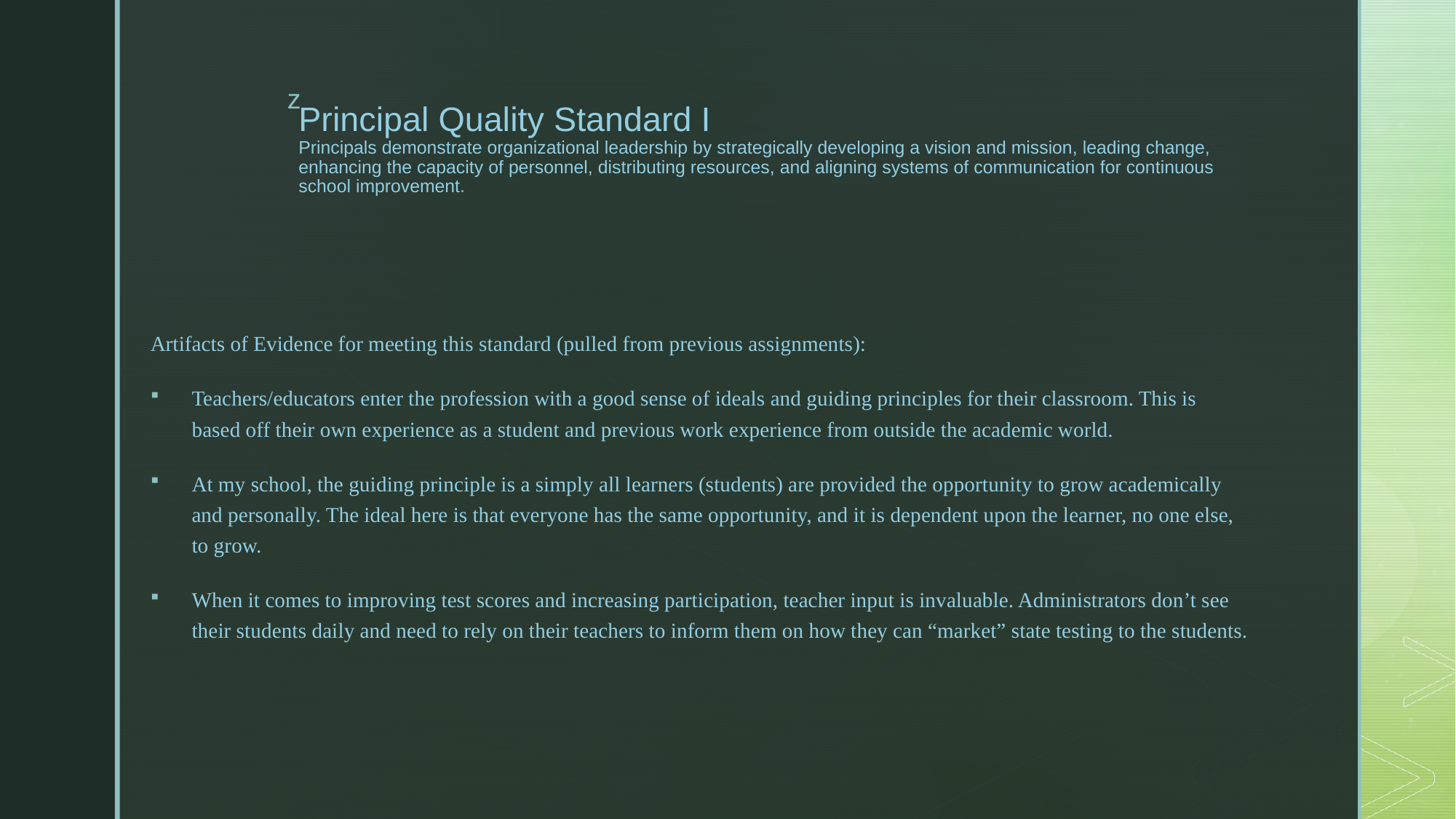

# Principal Quality Standard I Principals demonstrate organizational leadership by strategically developing a vision and mission, leading change, enhancing the capacity of personnel, distributing resources, and aligning systems of communication for continuous school improvement.
Artifacts of Evidence for meeting this standard (pulled from previous assignments):
Teachers/educators enter the profession with a good sense of ideals and guiding principles for their classroom. This is based off their own experience as a student and previous work experience from outside the academic world.
At my school, the guiding principle is a simply all learners (students) are provided the opportunity to grow academically and personally. The ideal here is that everyone has the same opportunity, and it is dependent upon the learner, no one else, to grow.
When it comes to improving test scores and increasing participation, teacher input is invaluable. Administrators don’t see their students daily and need to rely on their teachers to inform them on how they can “market” state testing to the students.